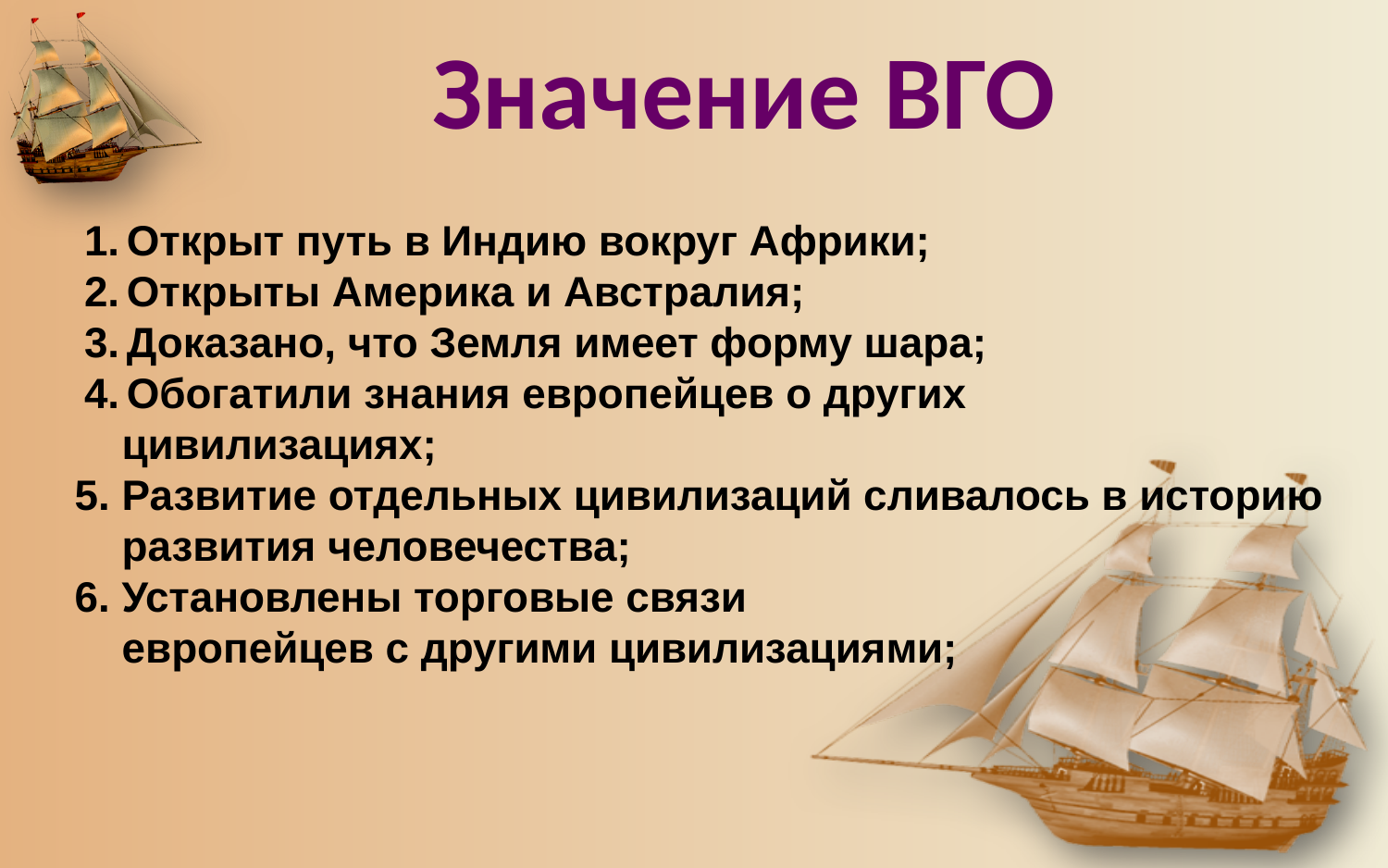

Значение ВГО
Открыт путь в Индию вокруг Африки;
Открыты Америка и Австралия;
Доказано, что Земля имеет форму шара;
Обогатили знания европейцев о других
    цивилизациях;
5. Развитие отдельных цивилизаций сливалось в историю
    развития человечества;
6. Установлены торговые связи
    европейцев с другими цивилизациями;